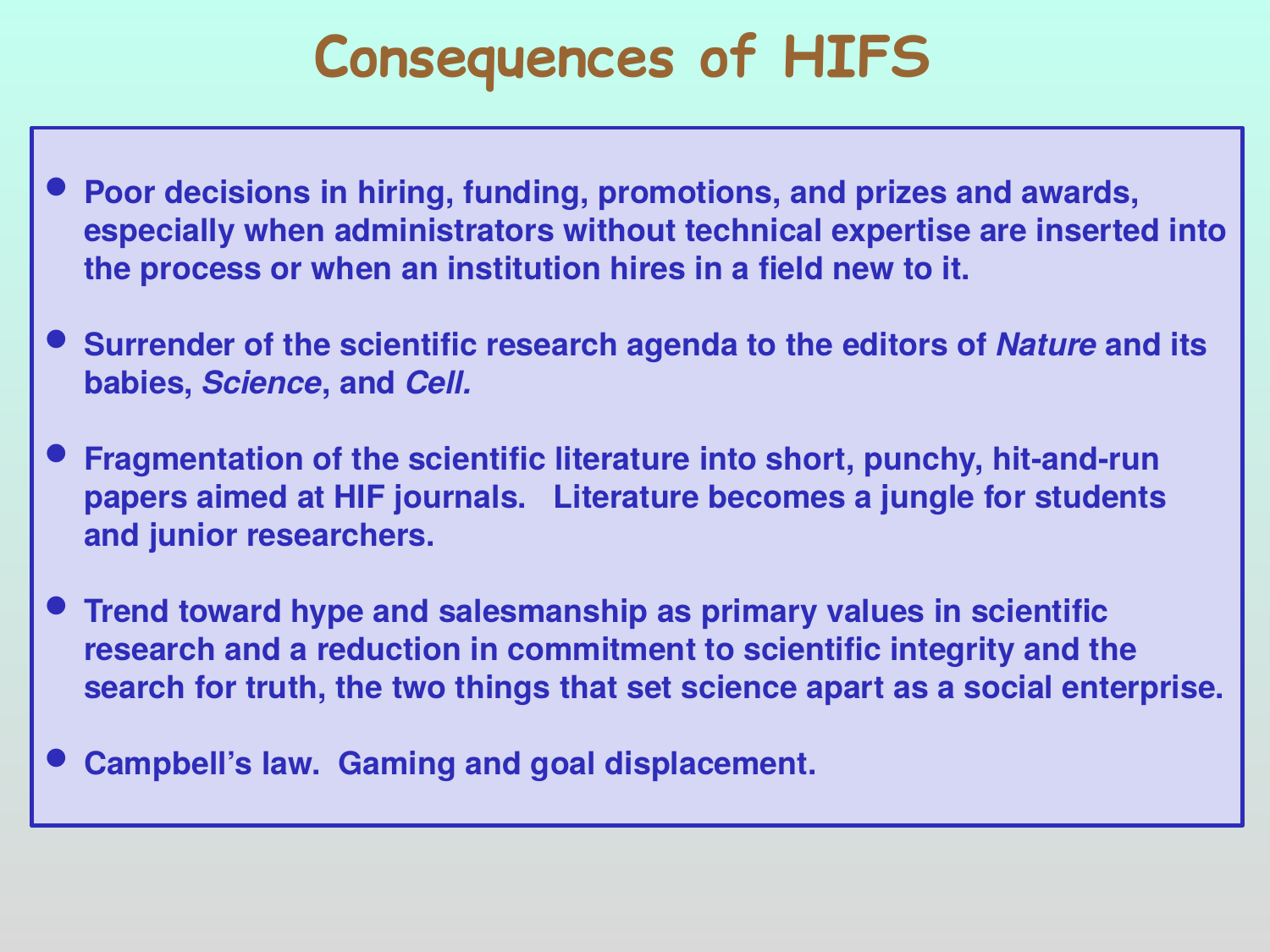

Consequences of HIFS

Poor decisions in hiring, funding, promotions, and prizes and awards, especially when administrators without technical expertise are inserted into the process or when an institution hires in a field new to it.

Surrender of the scientific research agenda to the editors of Nature and its babies, Science, and Cell.

Fragmentation of the scientific literature into short, punchy, hit-and-run papers aimed at HIF journals.   Literature becomes a jungle for students and junior researchers.

Trend toward hype and salesmanship as primary values in scientific research and a reduction in commitment to scientific integrity and the search for truth, the two things that set science apart as a social enterprise.

Campbell’s law.  Gaming and goal displacement.